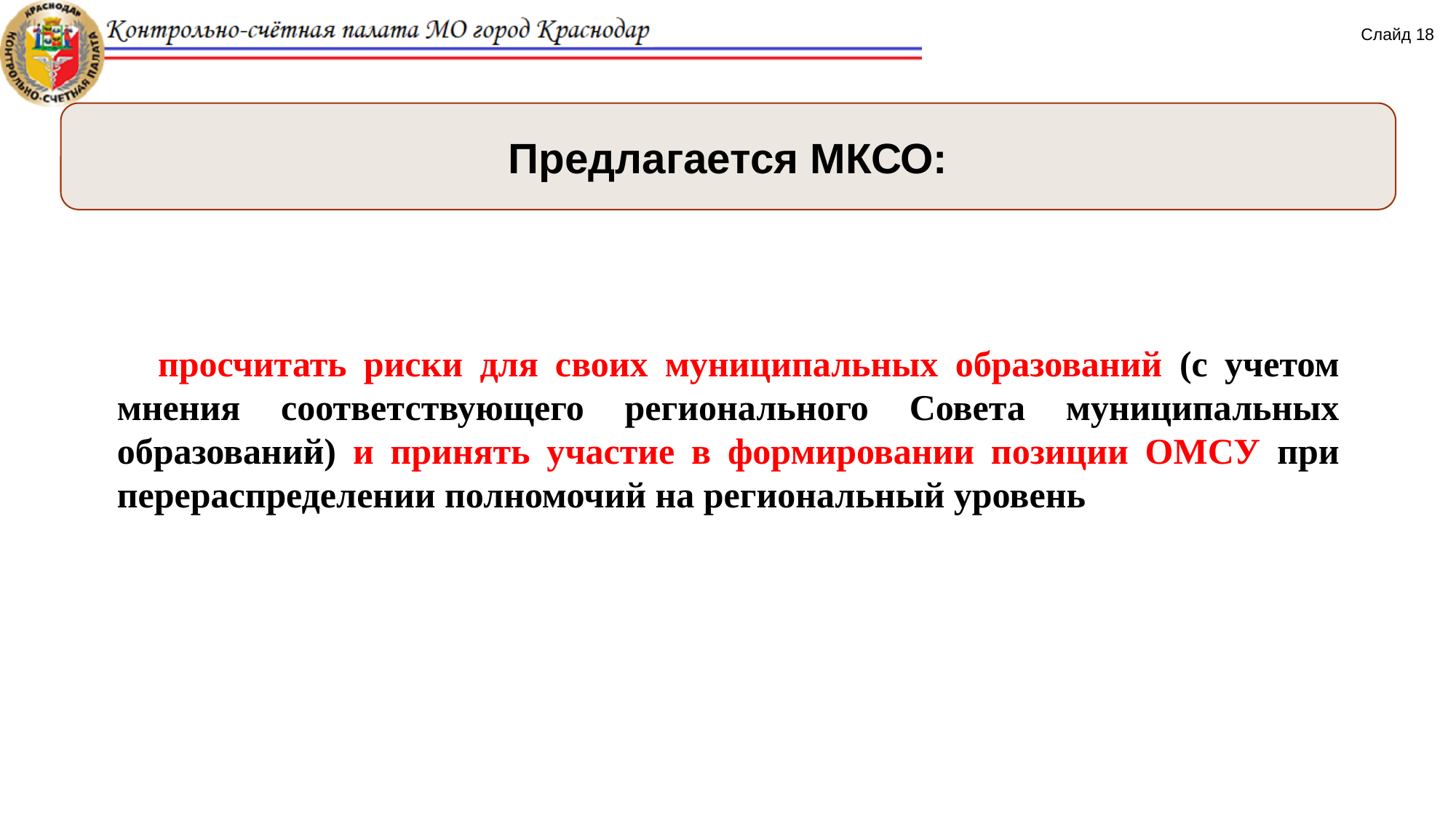

Слайд 18
Предлагается МКСО:
просчитать риски для своих муниципальных образований (с учетом мнения соответствующего регионального Совета муниципальных образований) и принять участие в формировании позиции ОМСУ при перераспределении полномочий на региональный уровень